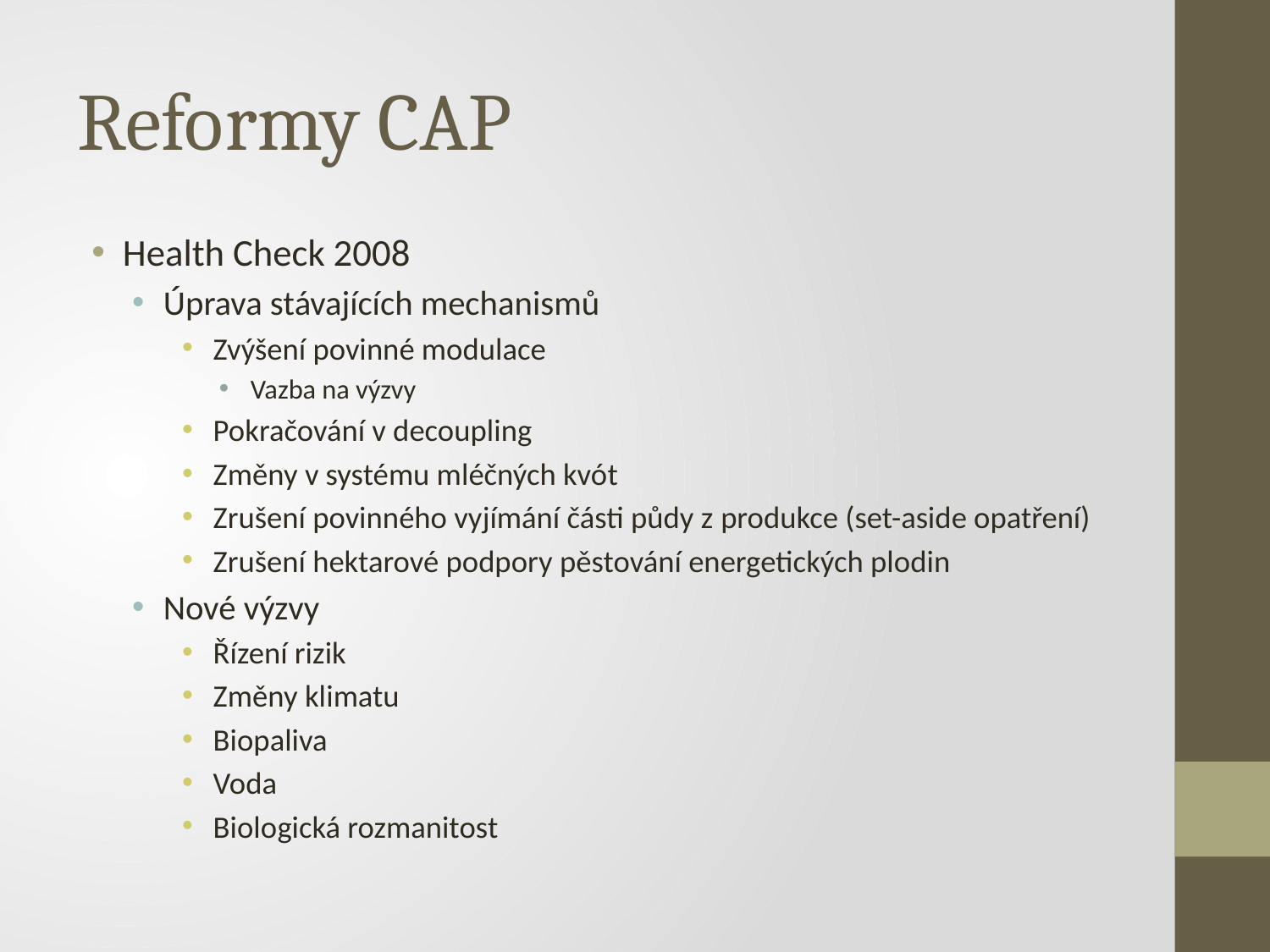

# Reformy CAP
Health Check 2008
Úprava stávajících mechanismů
Zvýšení povinné modulace
Vazba na výzvy
Pokračování v decoupling
Změny v systému mléčných kvót
Zrušení povinného vyjímání části půdy z produkce (set-aside opatření)
Zrušení hektarové podpory pěstování energetických plodin
Nové výzvy
Řízení rizik
Změny klimatu
Biopaliva
Voda
Biologická rozmanitost